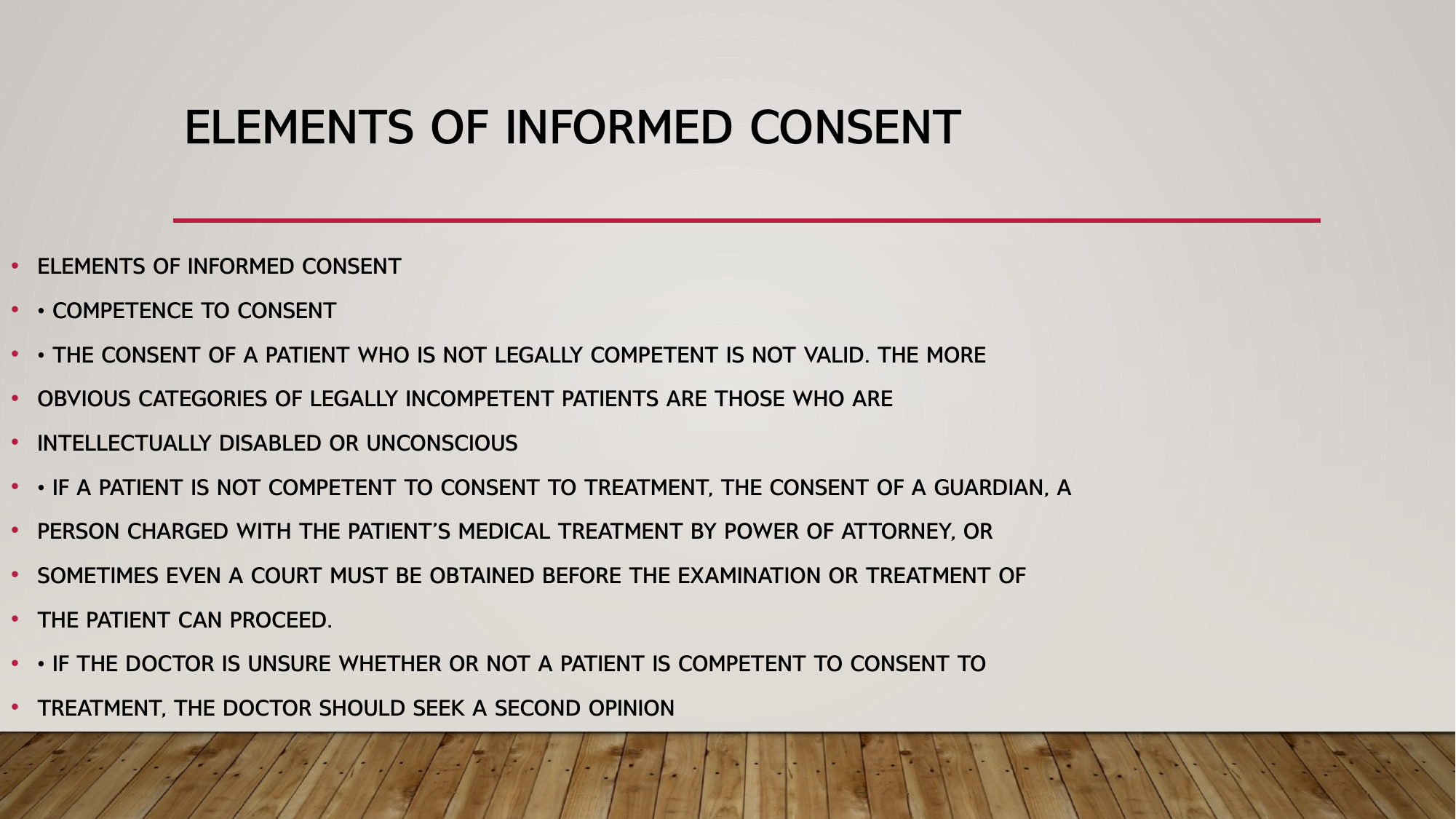

# ELEMENTS OF INFORMED CONSENT
ELEMENTS OF INFORMED CONSENT
• COMPETENCE TO CONSENT
• THE CONSENT OF A PATIENT WHO IS NOT LEGALLY COMPETENT IS NOT VALID. THE MORE
OBVIOUS CATEGORIES OF LEGALLY INCOMPETENT PATIENTS ARE THOSE WHO ARE
INTELLECTUALLY DISABLED OR UNCONSCIOUS
• IF A PATIENT IS NOT COMPETENT TO CONSENT TO TREATMENT, THE CONSENT OF A GUARDIAN, A
PERSON CHARGED WITH THE PATIENT’S MEDICAL TREATMENT BY POWER OF ATTORNEY, OR
SOMETIMES EVEN A COURT MUST BE OBTAINED BEFORE THE EXAMINATION OR TREATMENT OF
THE PATIENT CAN PROCEED.
• IF THE DOCTOR IS UNSURE WHETHER OR NOT A PATIENT IS COMPETENT TO CONSENT TO
TREATMENT, THE DOCTOR SHOULD SEEK A SECOND OPINION